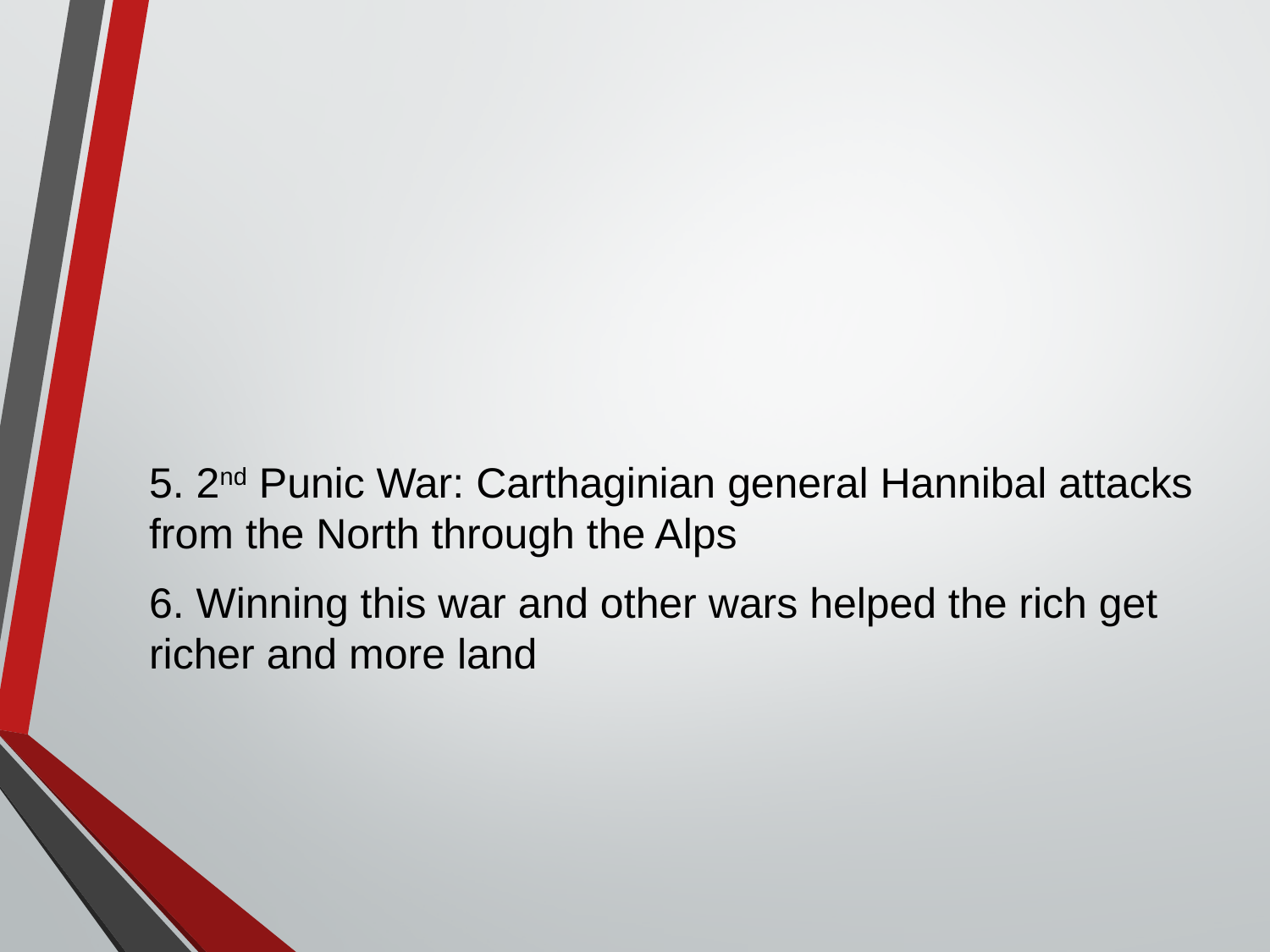

#
5. 2nd Punic War: Carthaginian general Hannibal attacks from the North through the Alps
6. Winning this war and other wars helped the rich get richer and more land